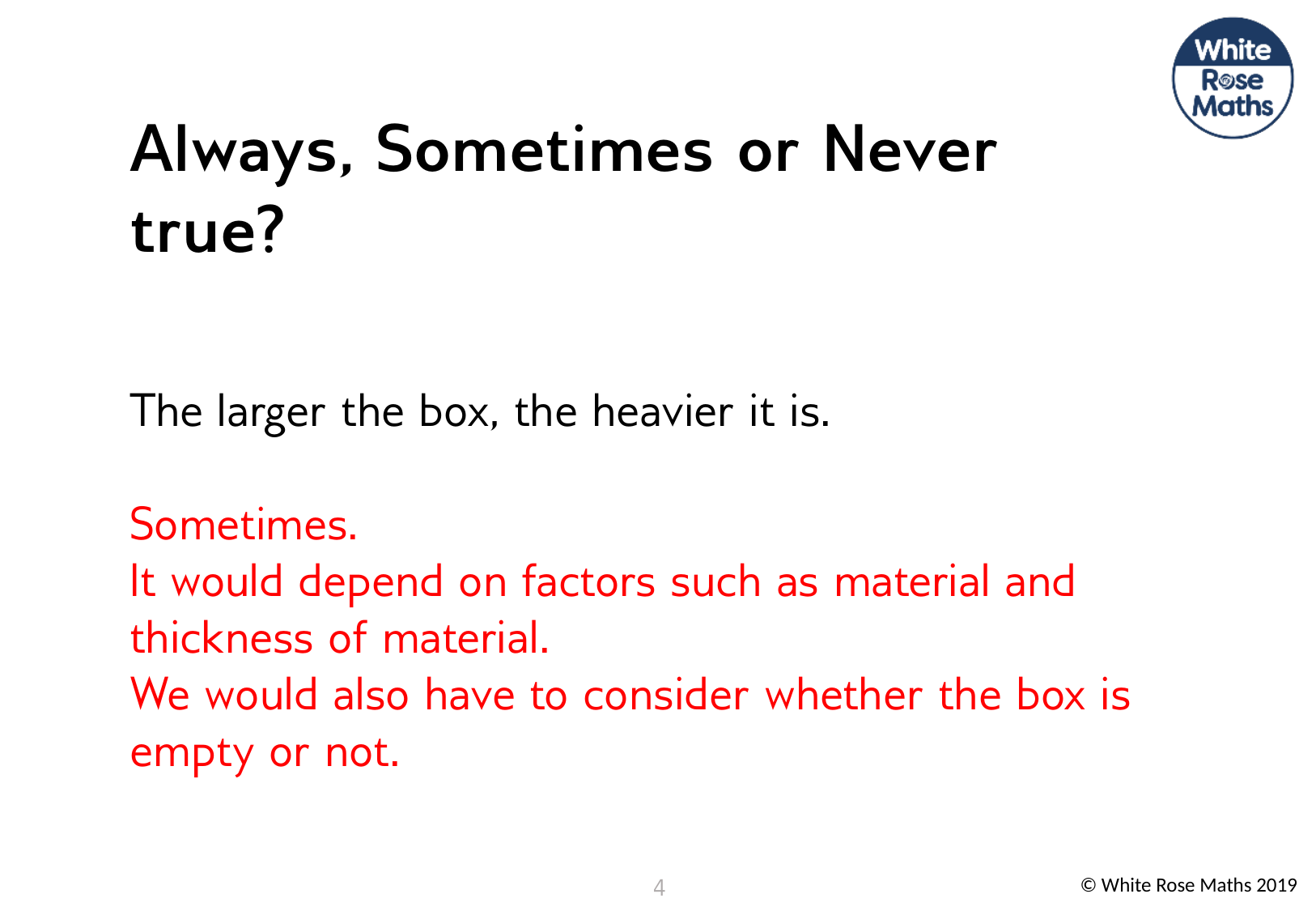

Always, Sometimes or Never true?

The larger the box, the heavier it is.

Sometimes.
It would depend on factors such as material and thickness of material.
We would also have to consider whether the box is empty or not.
4